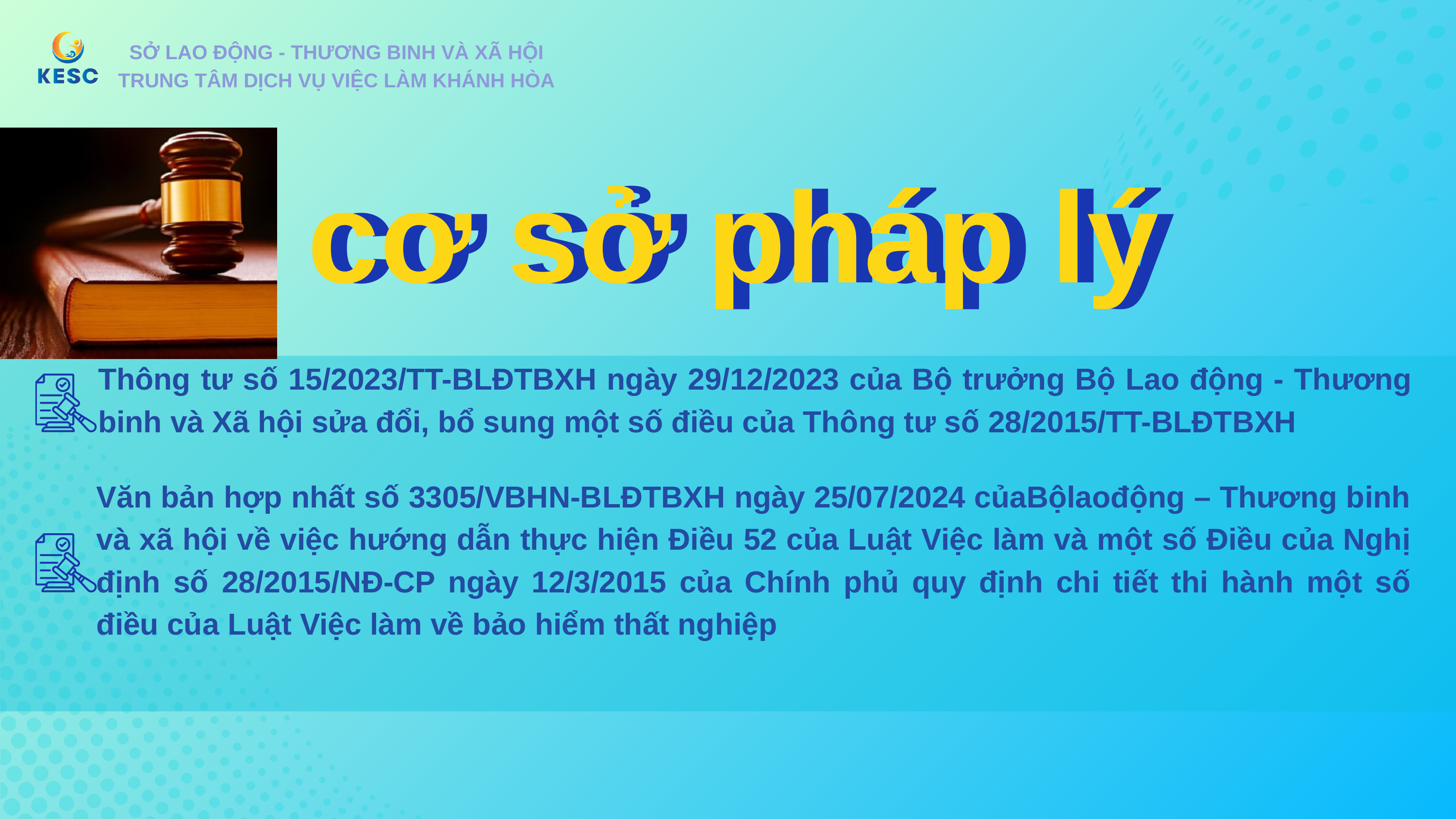

SỞ LAO ĐỘNG - THƯƠNG BINH VÀ XÃ HỘI
TRUNG TÂM DỊCH VỤ VIỆC LÀM KHÁNH HÒA
SỞ LAO ĐỘNG - THƯƠNG BINH VÀ XÃ HỘI
TRUNG TÂM DỊCH VỤ VIỆC LÀM KHÁNH HÒA

cơ sở pháp lý
cơ sở pháp lý
Thông tư số 15/2023/TT-BLĐTBXH ngày 29/12/2023 của Bộ trưởng Bộ Lao động - Thương binh và Xã hội sửa đổi, bổ sung một số điều của Thông tư số 28/2015/TT-BLĐTBXH

Văn bản hợp nhất số 3305/VBHN-BLĐTBXH ngày 25/07/2024 củaBộlaođộng – Thương binh và xã hội về việc hướng dẫn thực hiện Điều 52 của Luật Việc làm và một số Điều của Nghị định số 28/2015/NĐ-CP ngày 12/3/2015 của Chính phủ quy định chi tiết thi hành một số điều của Luật Việc làm về bảo hiểm thất nghiệp